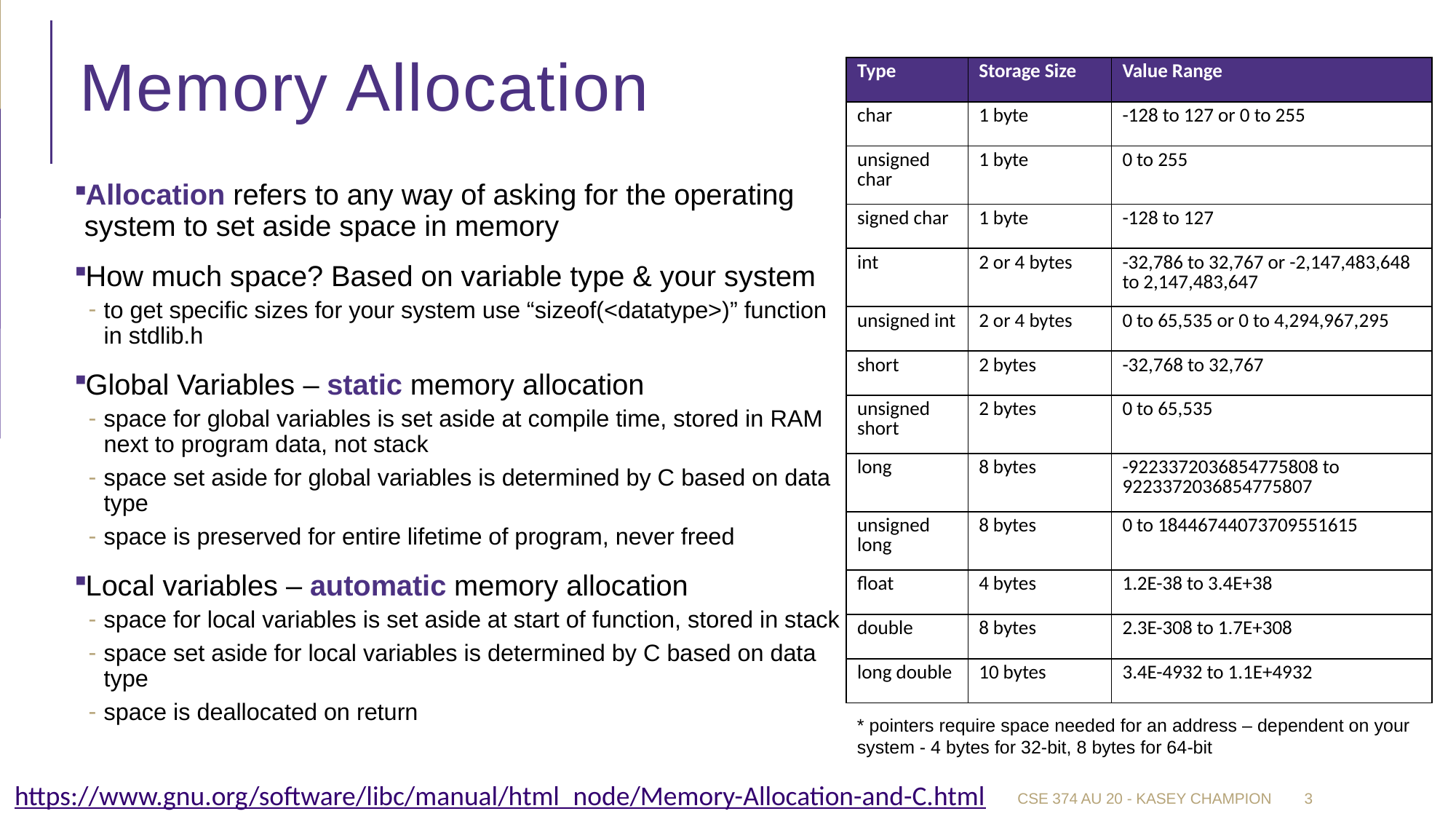

# Memory Allocation
| Type | Storage Size | Value Range |
| --- | --- | --- |
| char | 1 byte | -128 to 127 or 0 to 255 |
| unsigned char | 1 byte | 0 to 255 |
| signed char | 1 byte | -128 to 127 |
| int | 2 or 4 bytes | -32,786 to 32,767 or -2,147,483,648 to 2,147,483,647 |
| unsigned int | 2 or 4 bytes | 0 to 65,535 or 0 to 4,294,967,295 |
| short | 2 bytes | -32,768 to 32,767 |
| unsigned short | 2 bytes | 0 to 65,535 |
| long | 8 bytes | -9223372036854775808 to 9223372036854775807 |
| unsigned long | 8 bytes | 0 to 18446744073709551615 |
| float | 4 bytes | 1.2E-38 to 3.4E+38 |
| double | 8 bytes | 2.3E-308 to 1.7E+308 |
| long double | 10 bytes | 3.4E-4932 to 1.1E+4932 |
Allocation refers to any way of asking for the operating system to set aside space in memory
How much space? Based on variable type & your system
to get specific sizes for your system use “sizeof(<datatype>)” function in stdlib.h
Global Variables – static memory allocation
space for global variables is set aside at compile time, stored in RAM next to program data, not stack
space set aside for global variables is determined by C based on data type
space is preserved for entire lifetime of program, never freed
Local variables – automatic memory allocation
space for local variables is set aside at start of function, stored in stack
space set aside for local variables is determined by C based on data type
space is deallocated on return
* pointers require space needed for an address – dependent on your system - 4 bytes for 32-bit, 8 bytes for 64-bit
https://www.gnu.org/software/libc/manual/html_node/Memory-Allocation-and-C.html
CSE 374 au 20 - Kasey Champion
3